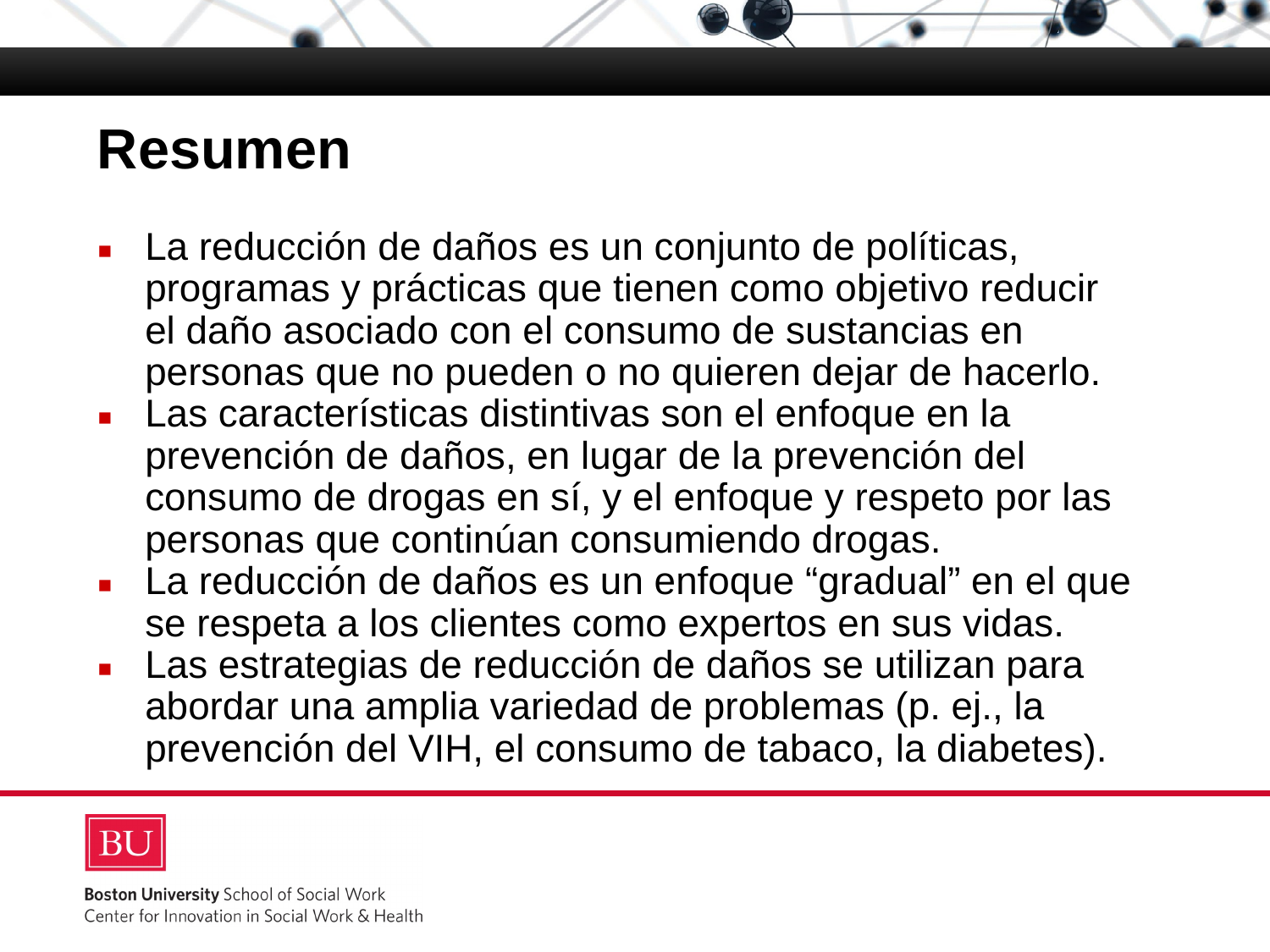

# Resumen
La reducción de daños es un conjunto de políticas, programas y prácticas que tienen como objetivo reducir
el daño asociado con el consumo de sustancias en personas que no pueden o no quieren dejar de hacerlo.
Las características distintivas son el enfoque en la prevención de daños, en lugar de la prevención del consumo de drogas en sí, y el enfoque y respeto por las personas que continúan consumiendo drogas.
La reducción de daños es un enfoque “gradual” en el que se respeta a los clientes como expertos en sus vidas.
Las estrategias de reducción de daños se utilizan para abordar una amplia variedad de problemas (p. ej., la prevención del VIH, el consumo de tabaco, la diabetes).